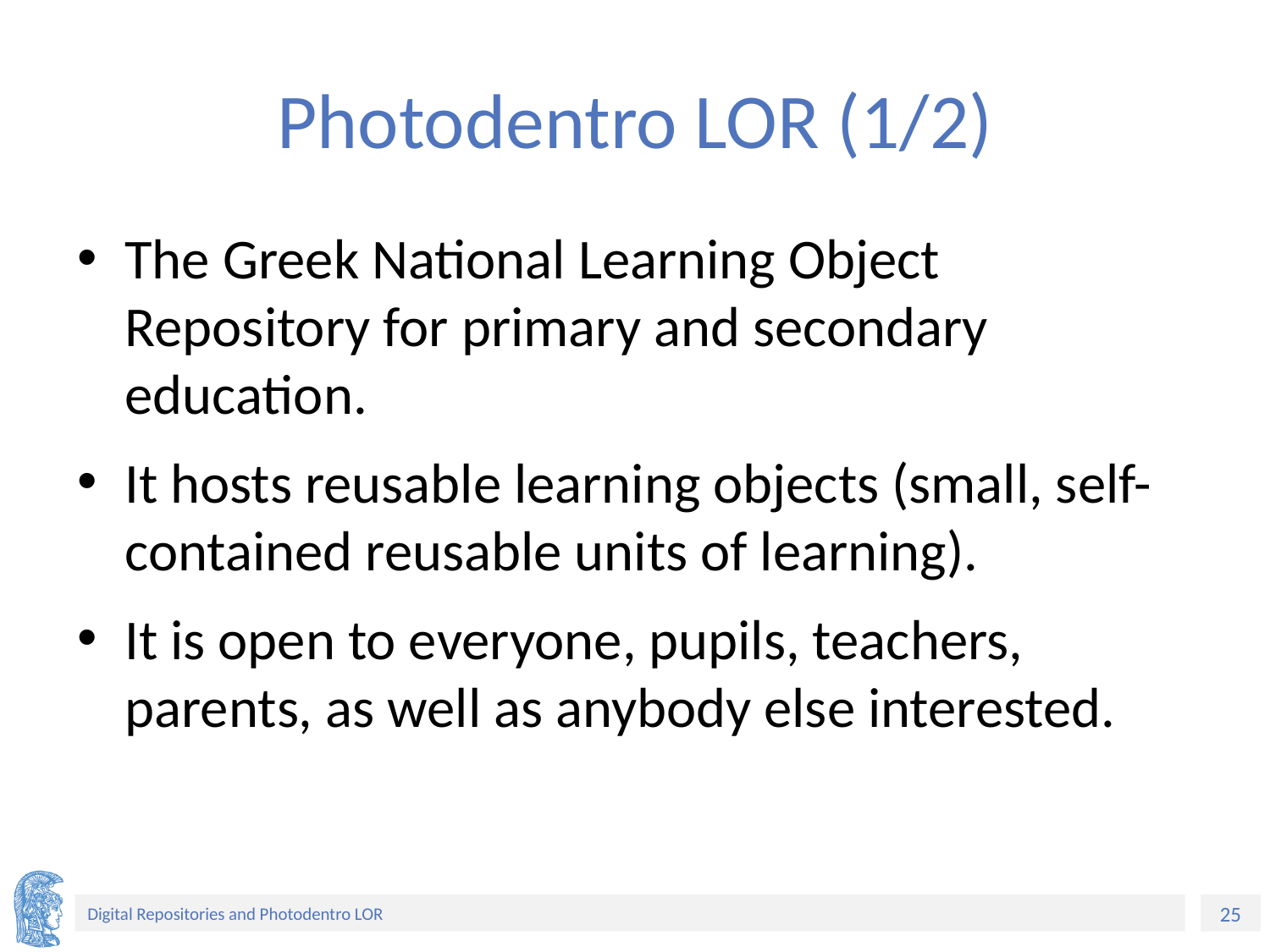

# Photodentro LOR (1/2)
The Greek National Learning Object Repository for primary and secondary education.
It hosts reusable learning objects (small, self-contained reusable units of learning).
It is open to everyone, pupils, teachers, parents, as well as anybody else interested.